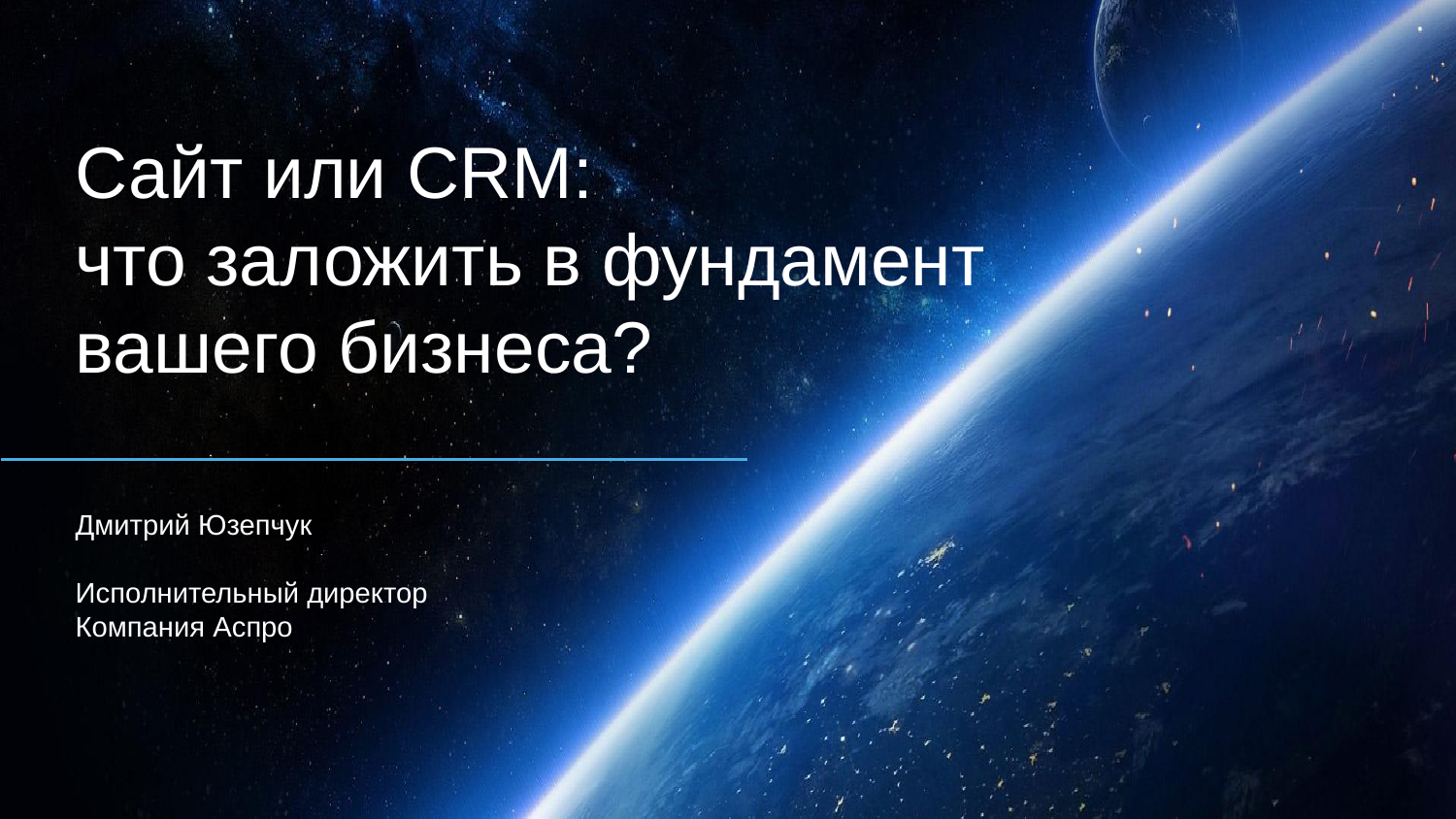

# Сайт или CRM:
что заложить в фундамент вашего бизнеса?
Дмитрий Юзепчук
Исполнительный директор
Компания Аспро